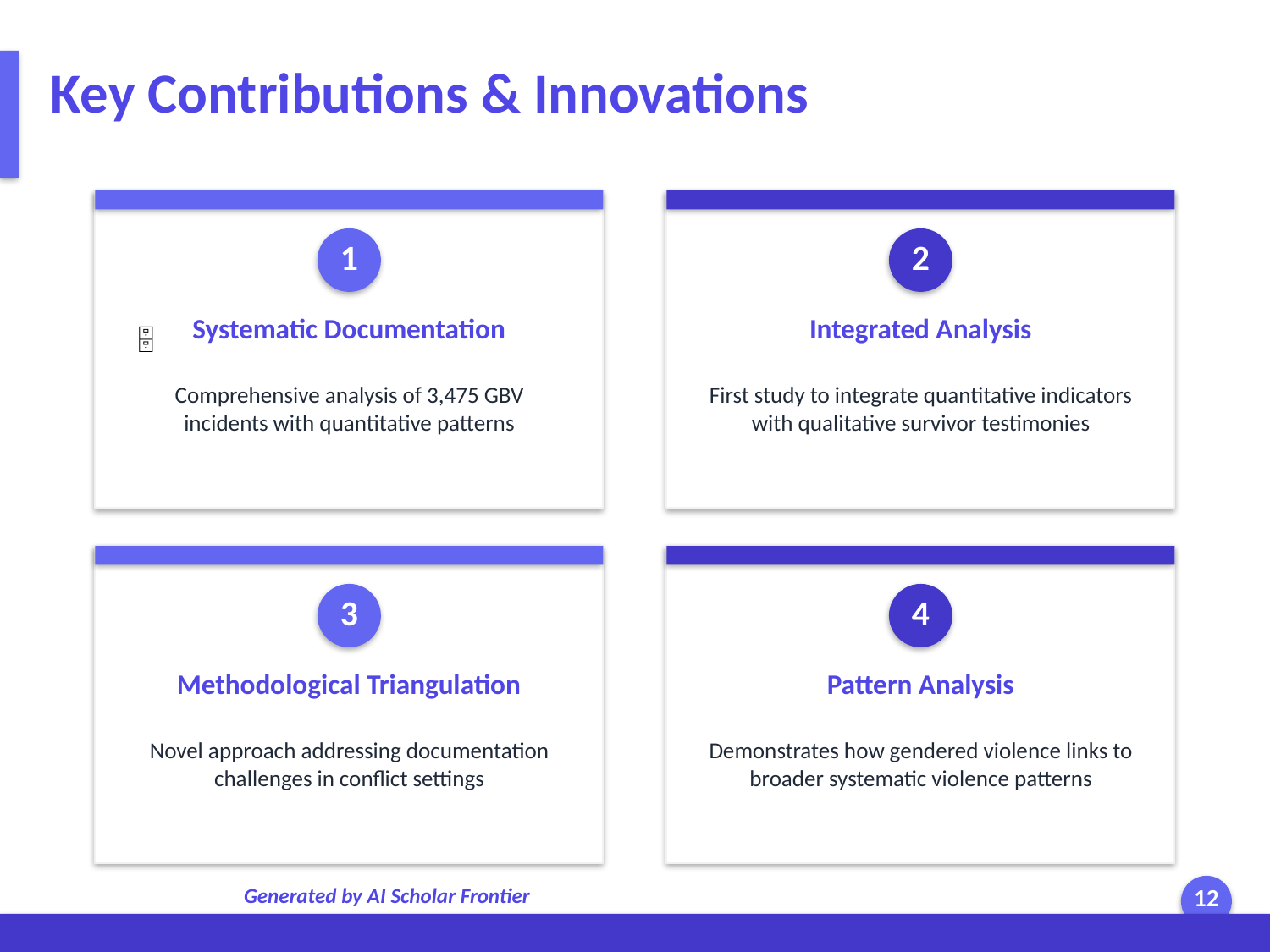

Key Contributions & Innovations

1

2
Systematic Documentation
Integrated Analysis
🗄
Comprehensive analysis of 3,475 GBV incidents with quantitative patterns
First study to integrate quantitative indicators with qualitative survivor testimonies

3

4
Methodological Triangulation
Pattern Analysis
Novel approach addressing documentation challenges in conflict settings
Demonstrates how gendered violence links to broader systematic violence patterns
Generated by AI Scholar Frontier

12